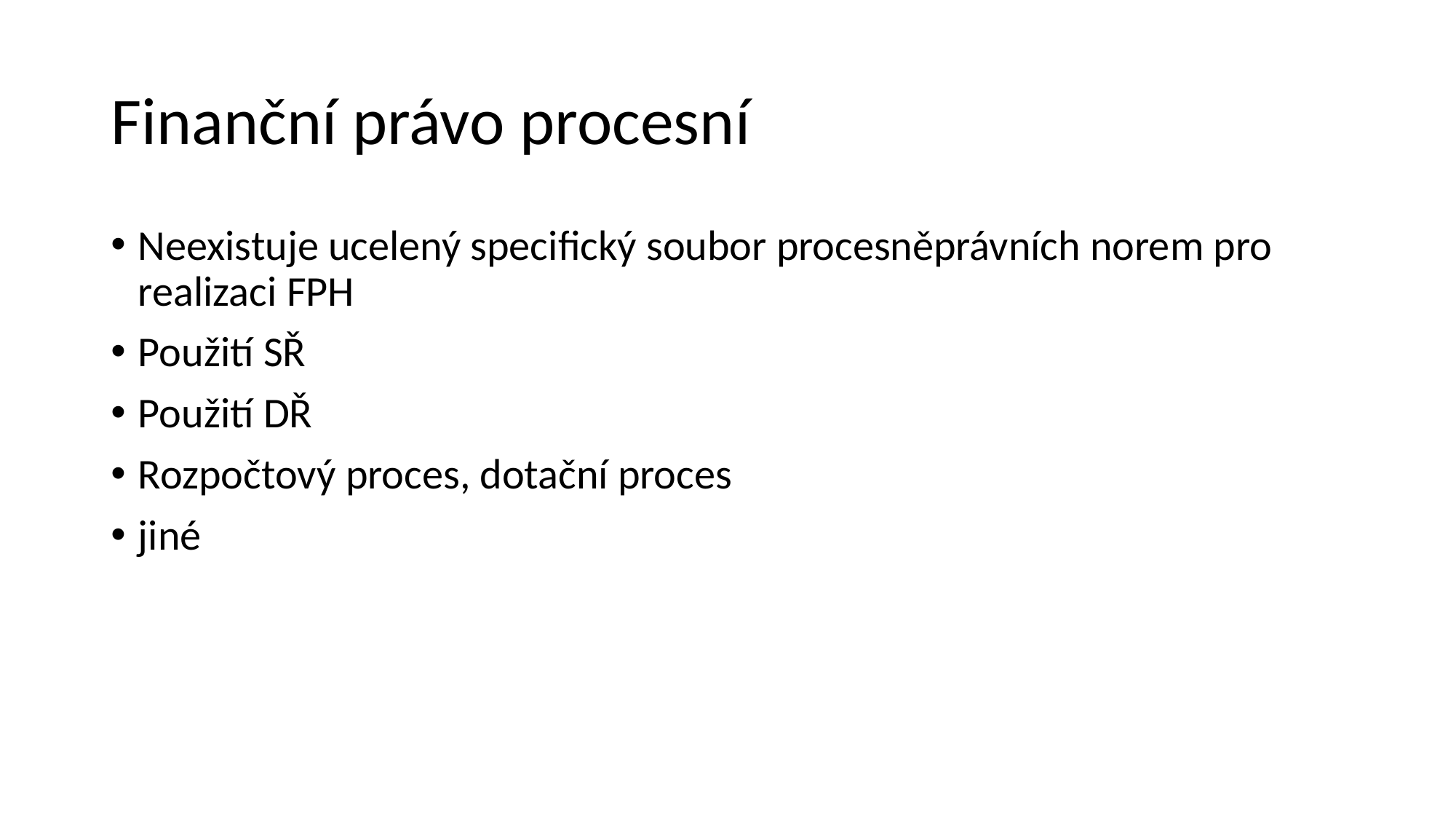

# Finanční právo procesní
Neexistuje ucelený specifický soubor procesněprávních norem pro realizaci FPH
Použití SŘ
Použití DŘ
Rozpočtový proces, dotační proces
jiné